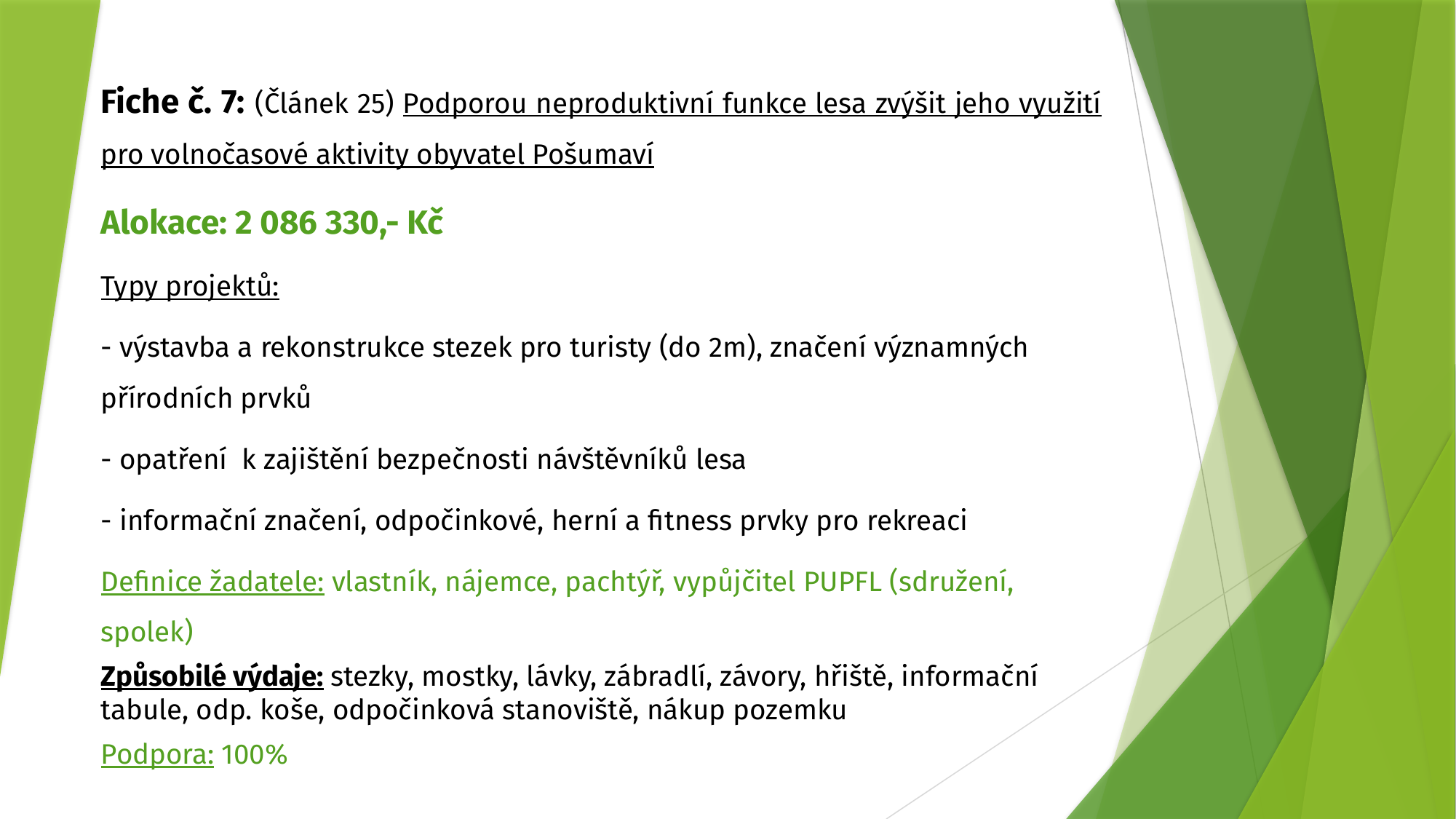

Fiche č. 7: (Článek 25) Podporou neproduktivní funkce lesa zvýšit jeho využití pro volnočasové aktivity obyvatel Pošumaví
Alokace: 2 086 330,- Kč
Typy projektů:
- výstavba a rekonstrukce stezek pro turisty (do 2m), značení významných přírodních prvků
- opatření  k zajištění bezpečnosti návštěvníků lesa
- informační značení, odpočinkové, herní a fitness prvky pro rekreaci
Definice žadatele: vlastník, nájemce, pachtýř, vypůjčitel PUPFL (sdružení, spolek)
Způsobilé výdaje: stezky, mostky, lávky, zábradlí, závory, hřiště, informační tabule, odp. koše, odpočinková stanoviště, nákup pozemku
Podpora: 100%